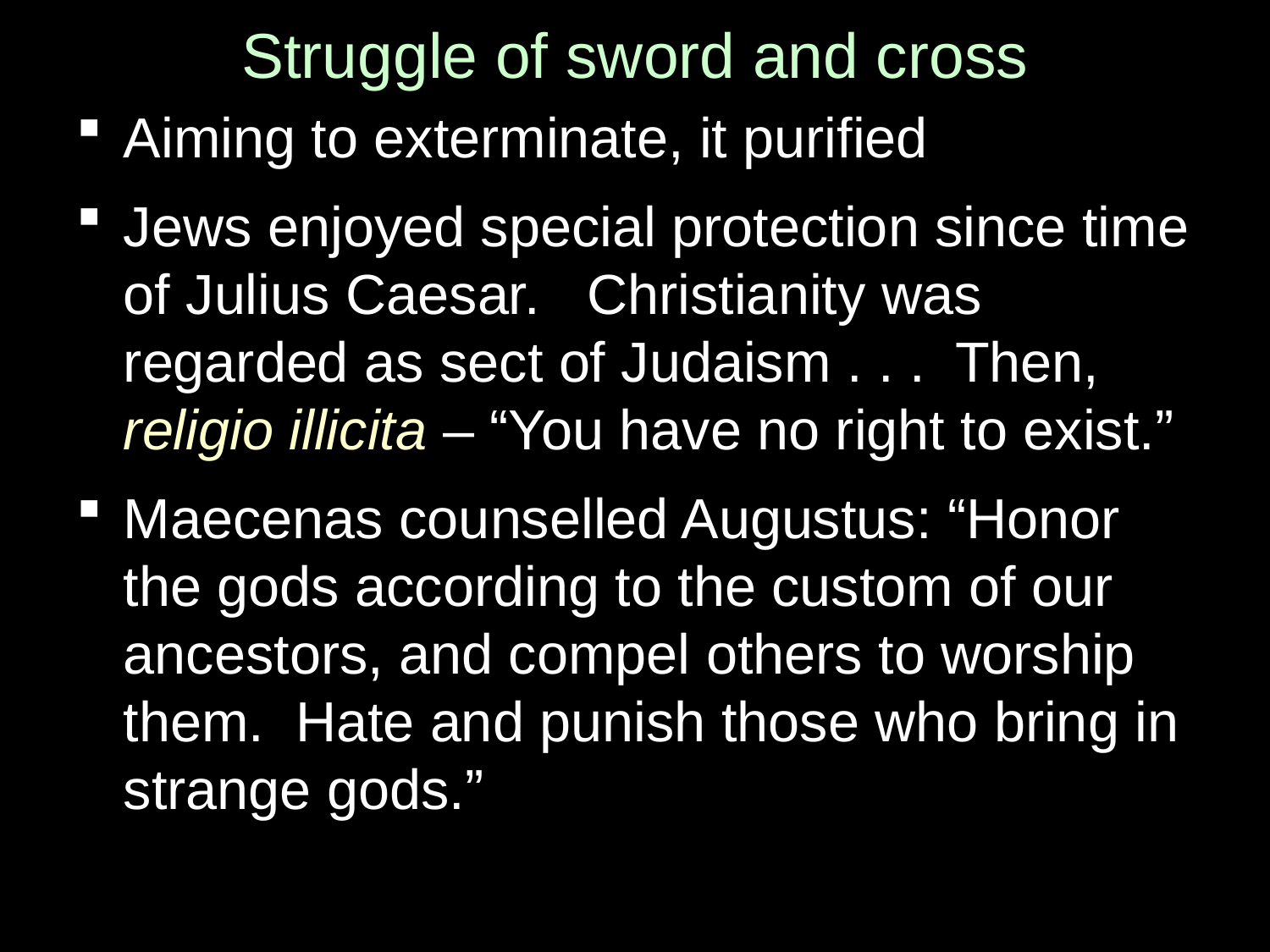

# Struggle of sword and cross
Aiming to exterminate, it purified
Jews enjoyed special protection since time of Julius Caesar.   Christianity was regarded as sect of Judaism . . .  Then, religio illicita – “You have no right to exist.”
Maecenas counselled Augustus: “Honor the gods according to the custom of our ancestors, and compel others to worship them.  Hate and punish those who bring in strange gods.”